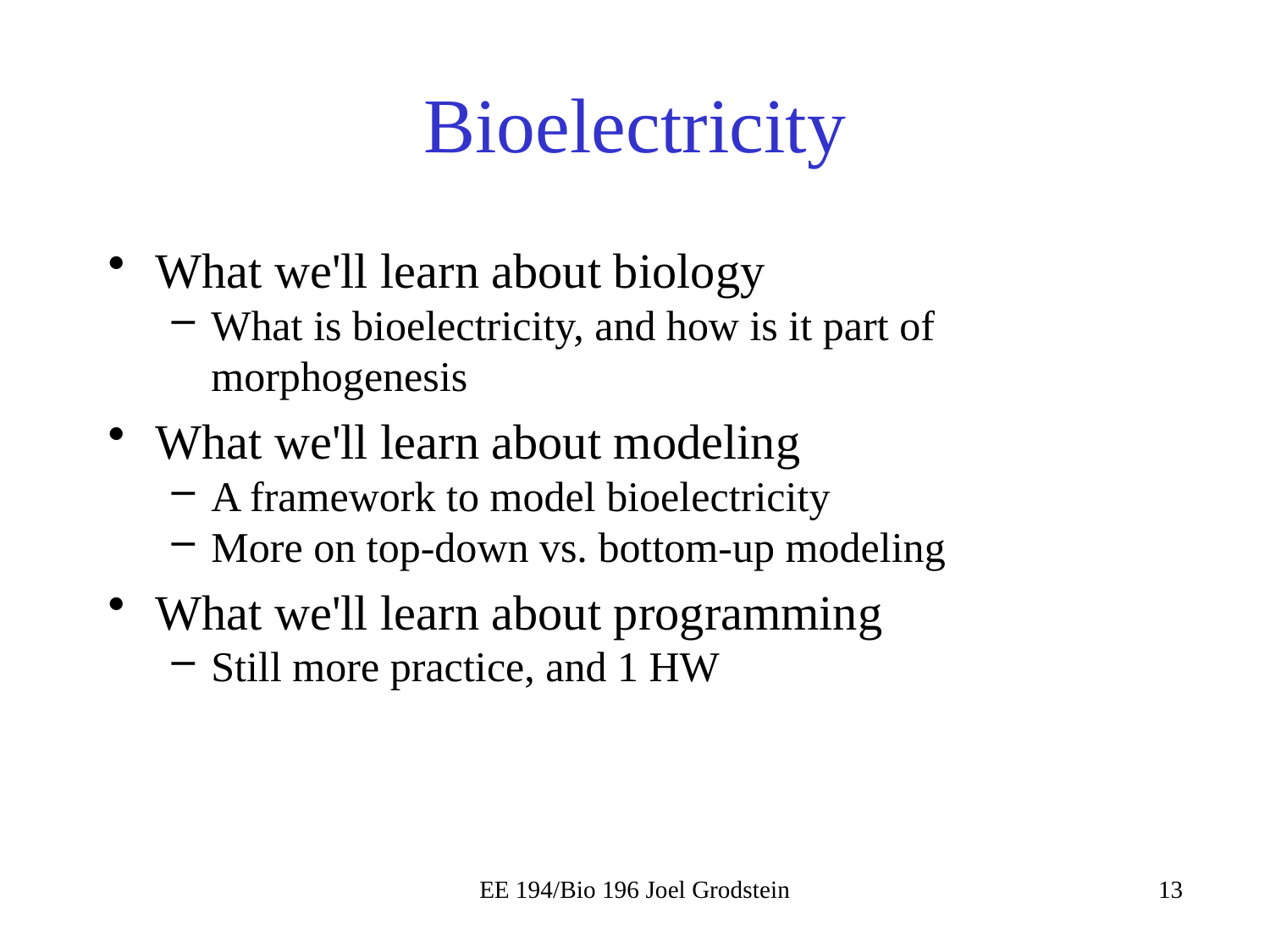

# Bioelectricity
What we'll learn about biology
What is bioelectricity, and how is it part of morphogenesis
What we'll learn about modeling
A framework to model bioelectricity
More on top-down vs. bottom-up modeling
What we'll learn about programming
Still more practice, and 1 HW

EE 194/Bio 196 Joel Grodstein